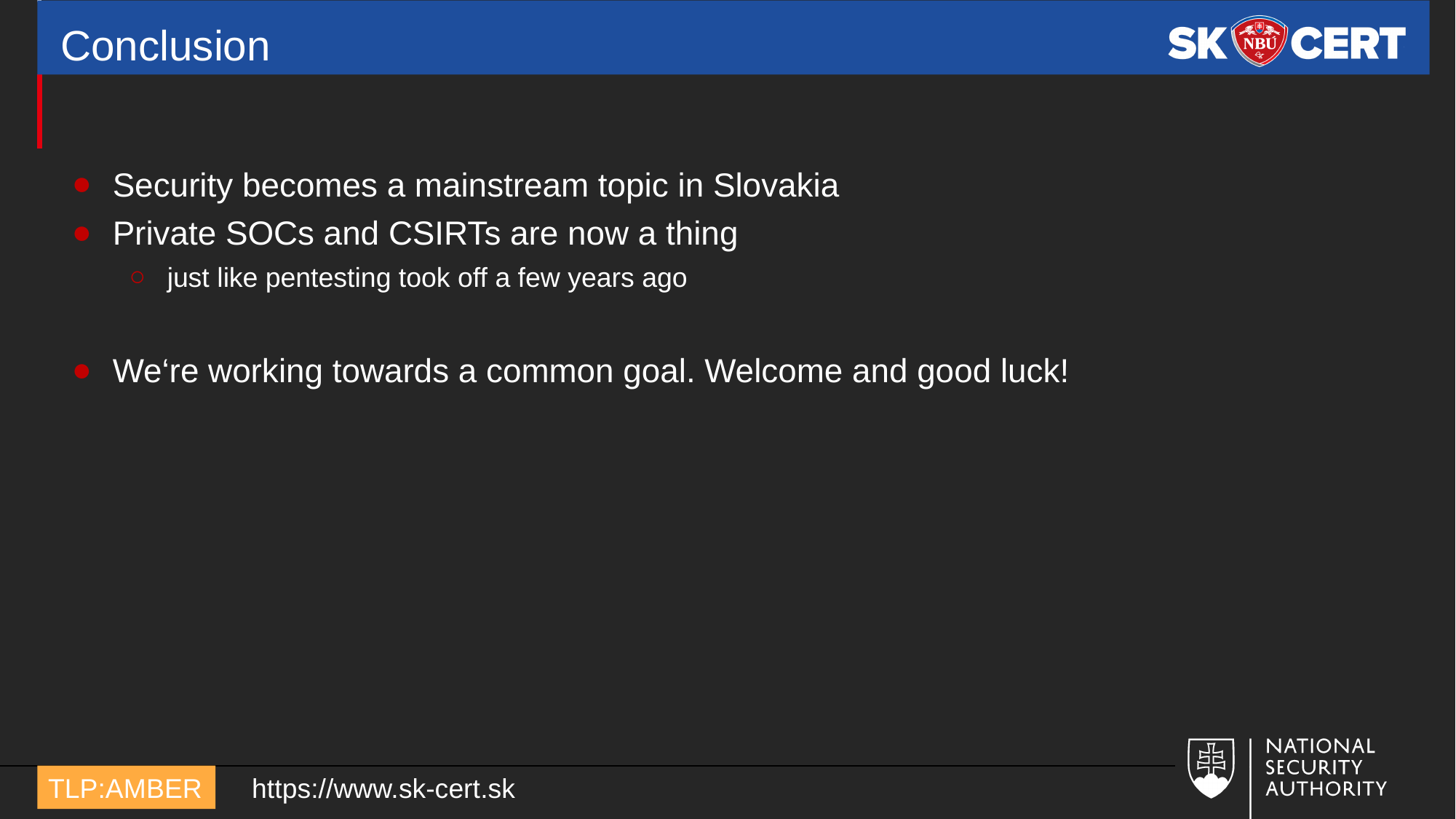

# Conclusion
Security becomes a mainstream topic in Slovakia
Private SOCs and CSIRTs are now a thing
just like pentesting took off a few years ago

We‘re working towards a common goal. Welcome and good luck!
https://www.sk-cert.sk